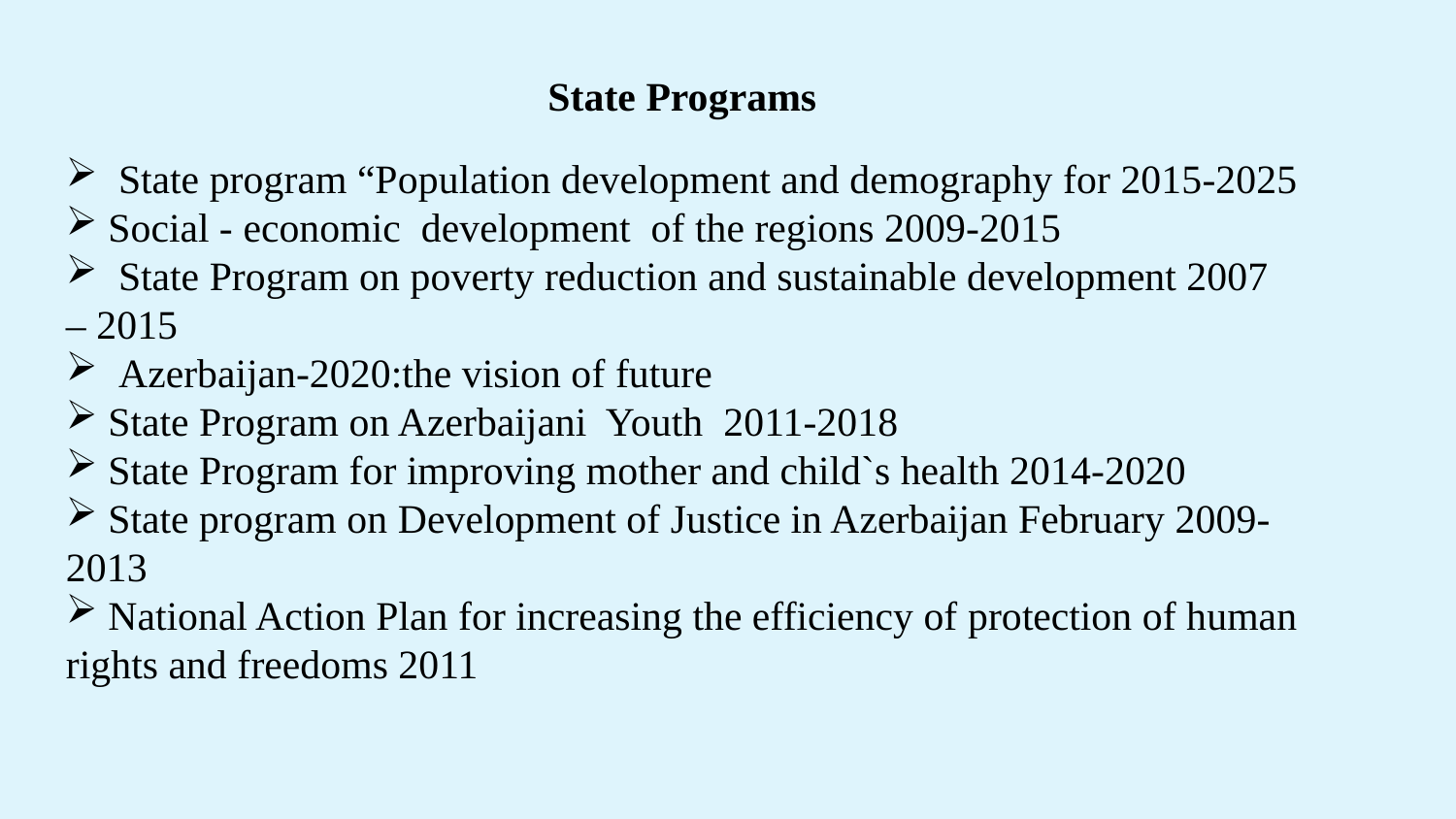

# State Programs
  State program “Population development and demography for 2015-2025
 Social - economic  development  of the regions 2009-2015
  State Program on poverty reduction and sustainable development 2007 – 2015
  Azerbaijan-2020:the vision of future
 State Program on Azerbaijani  Youth  2011-2018
 State Program for improving mother and child`s health 2014-2020
 State program on Development of Justice in Azerbaijan February 2009-2013
 National Action Plan for increasing the efficiency of protection of human rights and freedoms 2011